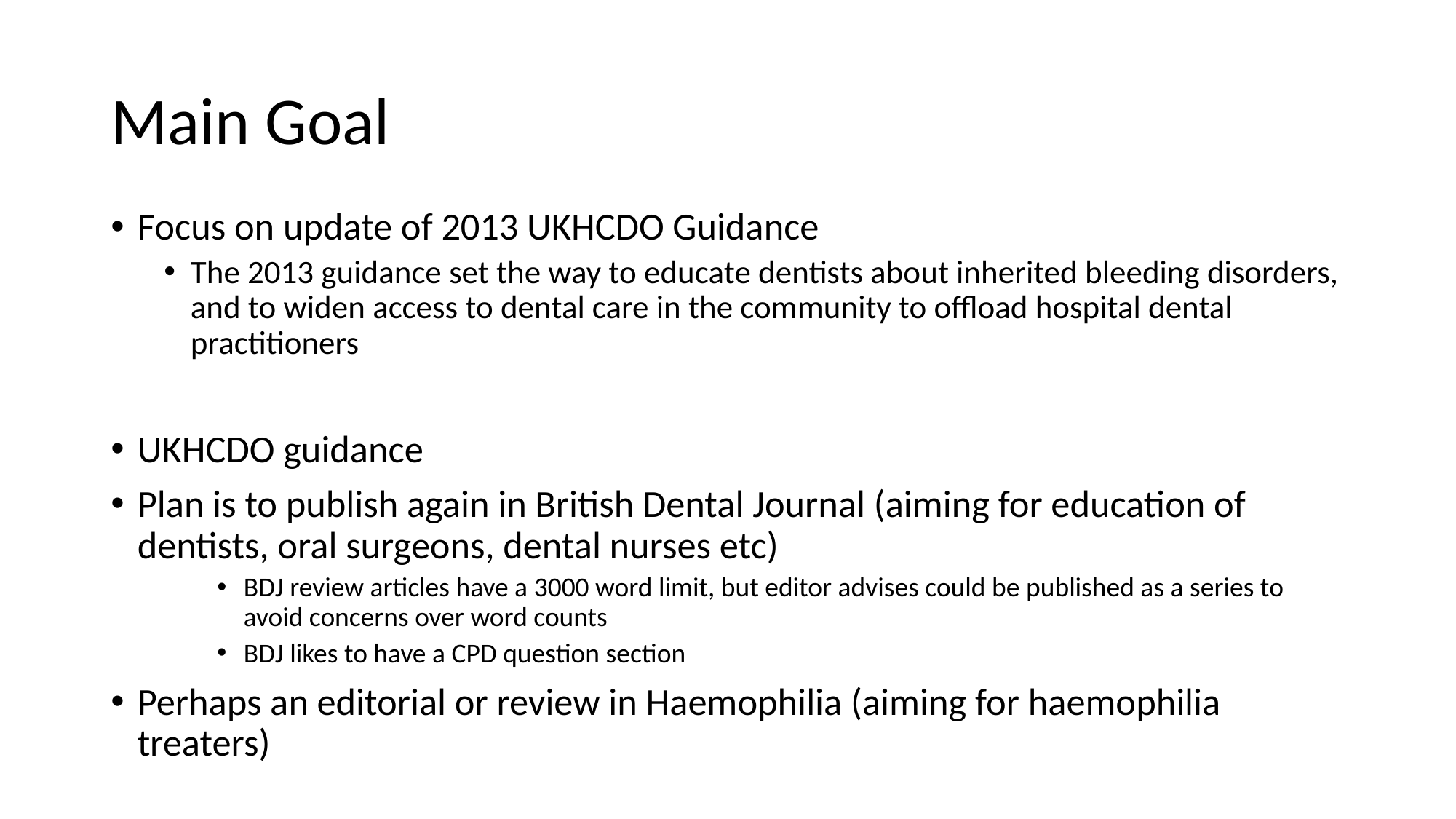

# Main Goal
Focus on update of 2013 UKHCDO Guidance
The 2013 guidance set the way to educate dentists about inherited bleeding disorders, and to widen access to dental care in the community to offload hospital dental practitioners

UKHCDO guidance
Plan is to publish again in British Dental Journal (aiming for education of dentists, oral surgeons, dental nurses etc)
BDJ review articles have a 3000 word limit, but editor advises could be published as a series to avoid concerns over word counts
BDJ likes to have a CPD question section
Perhaps an editorial or review in Haemophilia (aiming for haemophilia treaters)